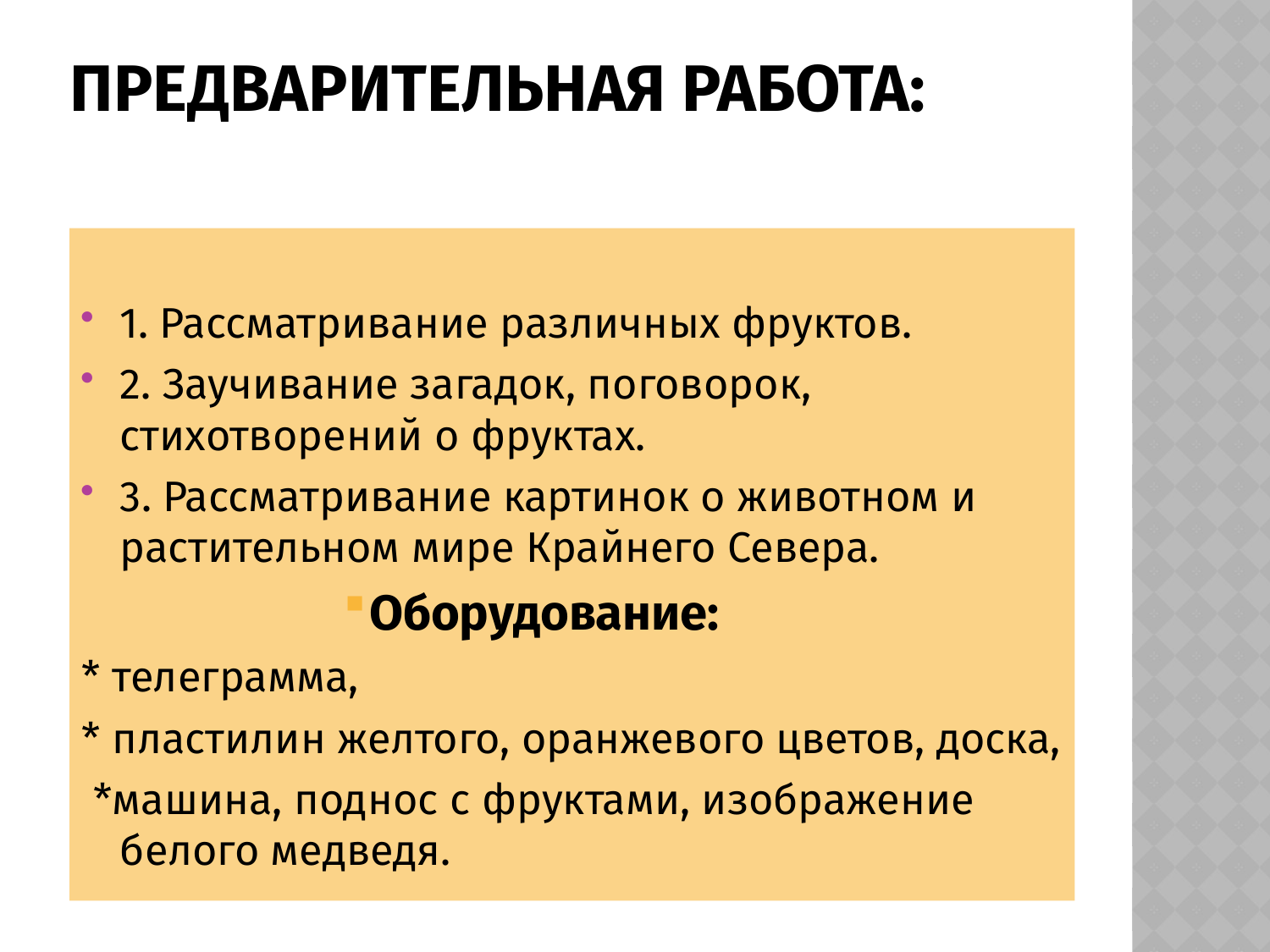

# Предварительная работа:

1. Рассматривание различных фруктов.
2. Заучивание загадок, поговорок, стихотворений о фруктах.
3. Рассматривание картинок о животном и растительном мире Крайнего Севера.
Оборудование:
* телеграмма,
* пластилин желтого, оранжевого цветов, доска,
 *машина, поднос с фруктами, изображение белого медведя.